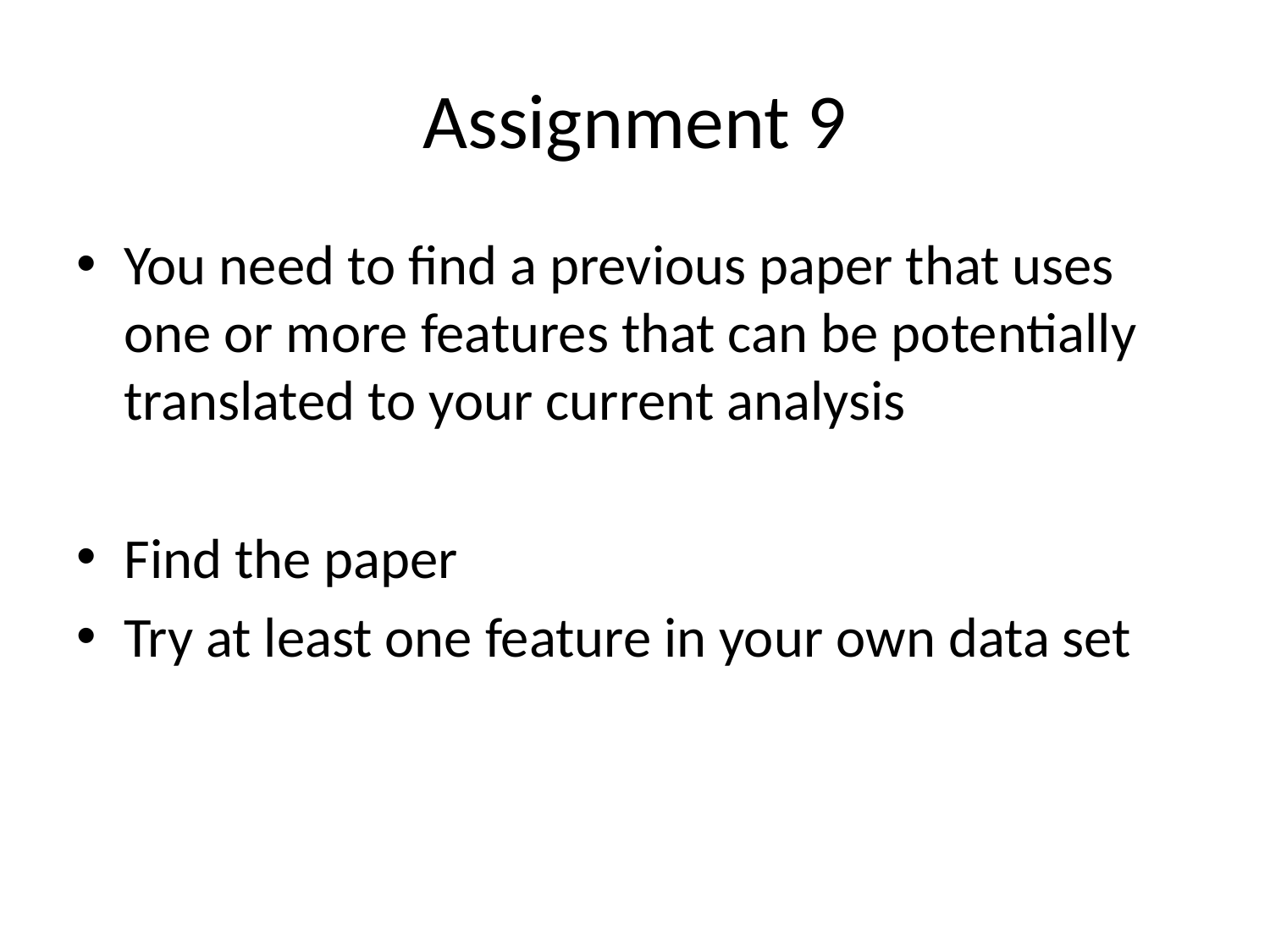

# Assignment 9
You need to find a previous paper that uses one or more features that can be potentially translated to your current analysis

Find the paper
Try at least one feature in your own data set